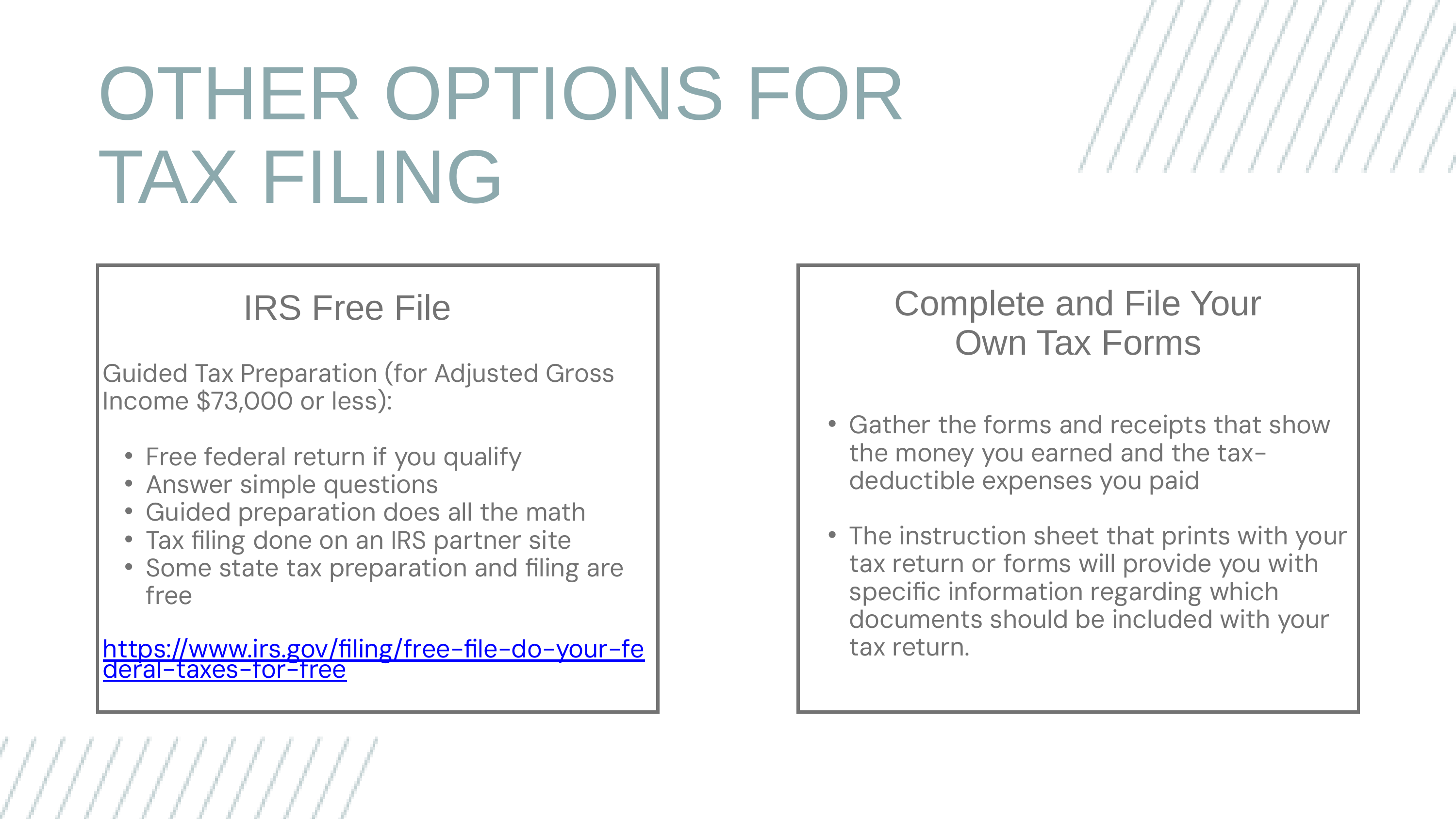

OTHER OPTIONS FOR TAX FILING

Complete and File Your Own Tax Forms
IRS Free File
Guided Tax Preparation (for Adjusted Gross Income $73,000 or less):

Free federal return if you qualify
Answer simple questions
Guided preparation does all the math
Tax filing done on an IRS partner site
Some state tax preparation and filing are free

https://www.irs.gov/filing/free-file-do-your-federal-taxes-for-free
Gather the forms and receipts that show the money you earned and the tax-deductible expenses you paid

The instruction sheet that prints with your tax return or forms will provide you with specific information regarding which documents should be included with your tax return.